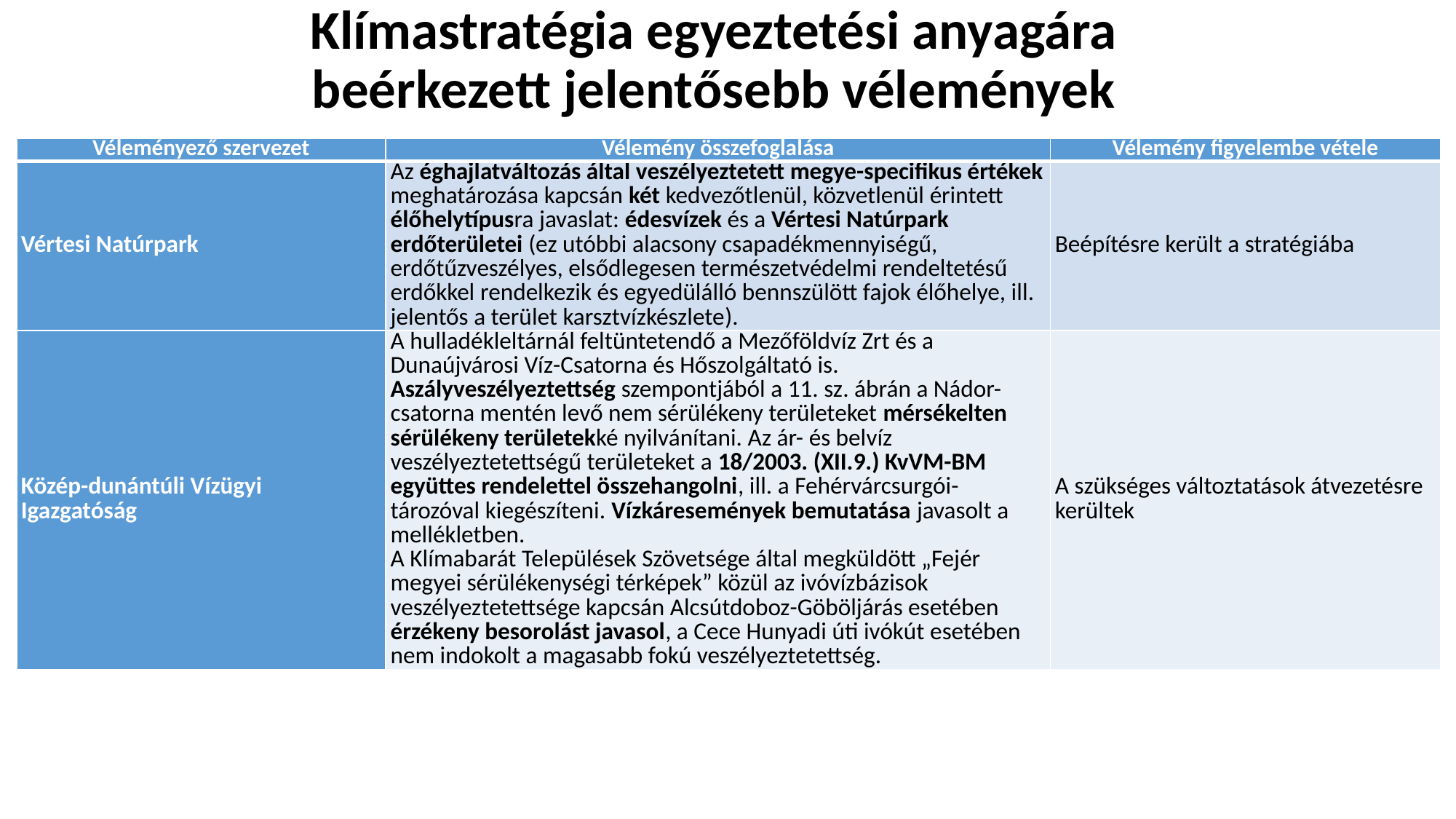

# Klímastratégia egyeztetési anyagára beérkezett jelentősebb vélemények

| Véleményező szervezet | Vélemény összefoglalása | Vélemény figyelembe vétele |
| --- | --- | --- |
| Vértesi Natúrpark | Az éghajlatváltozás által veszélyeztetett megye-specifikus értékek meghatározása kapcsán két kedvezőtlenül, közvetlenül érintett élőhelytípusra javaslat: édesvízek és a Vértesi Natúrpark erdőterületei (ez utóbbi alacsony csapadékmennyiségű, erdőtűzveszélyes, elsődlegesen természetvédelmi rendeltetésű erdőkkel rendelkezik és egyedülálló bennszülött fajok élőhelye, ill. jelentős a terület karsztvízkészlete). | Beépítésre került a stratégiába |
| Közép-dunántúli Vízügyi Igazgatóság | A hulladékleltárnál feltüntetendő a Mezőföldvíz Zrt és a Dunaújvárosi Víz-Csatorna és Hőszolgáltató is. Aszályveszélyeztettség szempontjából a 11. sz. ábrán a Nádor-csatorna mentén levő nem sérülékeny területeket mérsékelten sérülékeny területekké nyilvánítani. Az ár- és belvíz veszélyeztetettségű területeket a 18/2003. (XII.9.) KvVM-BM együttes rendelettel összehangolni, ill. a Fehérvárcsurgói-tározóval kiegészíteni. Vízkáresemények bemutatása javasolt a mellékletben. A Klímabarát Települések Szövetsége által megküldött „Fejér megyei sérülékenységi térképek” közül az ivóvízbázisok veszélyeztetettsége kapcsán Alcsútdoboz-Göböljárás esetében érzékeny besorolást javasol, a Cece Hunyadi úti ivókút esetében nem indokolt a magasabb fokú veszélyeztetettség. | A szükséges változtatások átvezetésre kerültek |